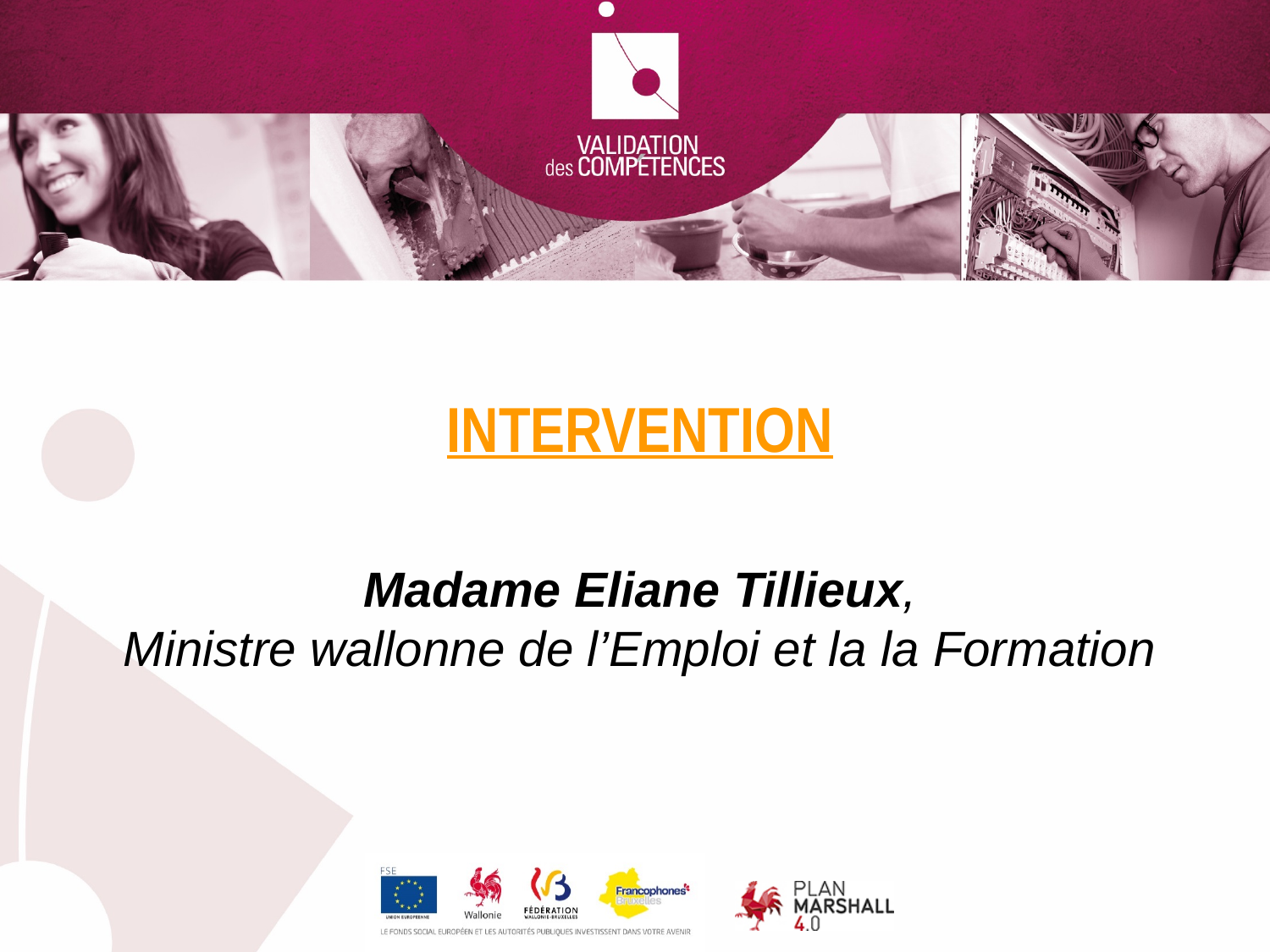

INTERVENTION

Madame Eliane Tillieux,
Ministre wallonne de l’Emploi et la la Formation